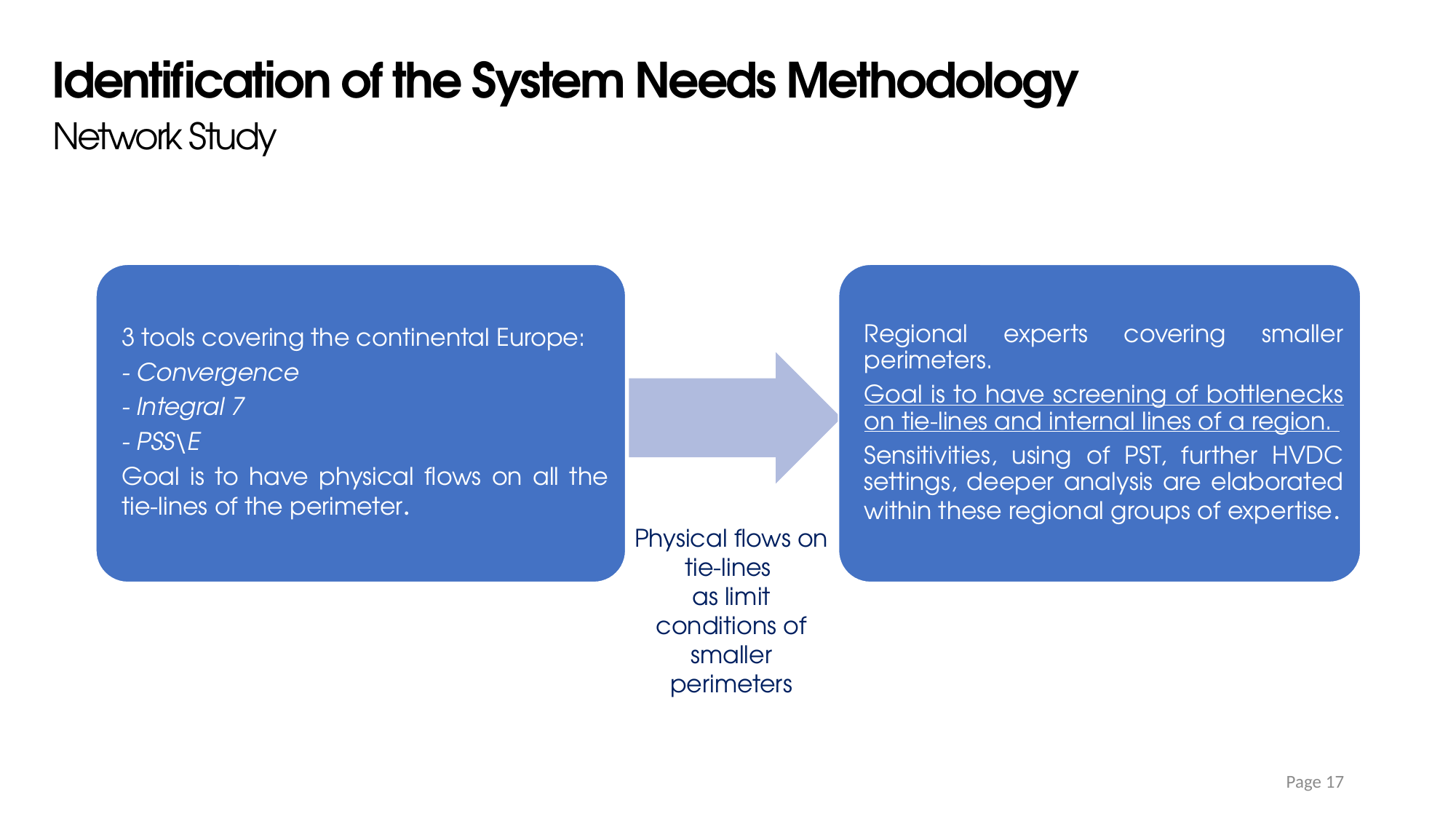

3 tools covering the continental Europe:
- Convergence
- Integral 7
- PSS\E
Goal is to have physical flows on all the tie-lines of the perimeter.

Regional experts covering smaller perimeters.
Goal is to have screening of bottlenecks on tie-lines and internal lines of a region.
Sensitivities, using of PST, further HVDC settings, deeper analysis are elaborated within these regional groups of expertise.
Identification of the System Needs Methodology
Network Study
Physical flows on tie-lines
as limit conditions of smaller perimeters
Page 17